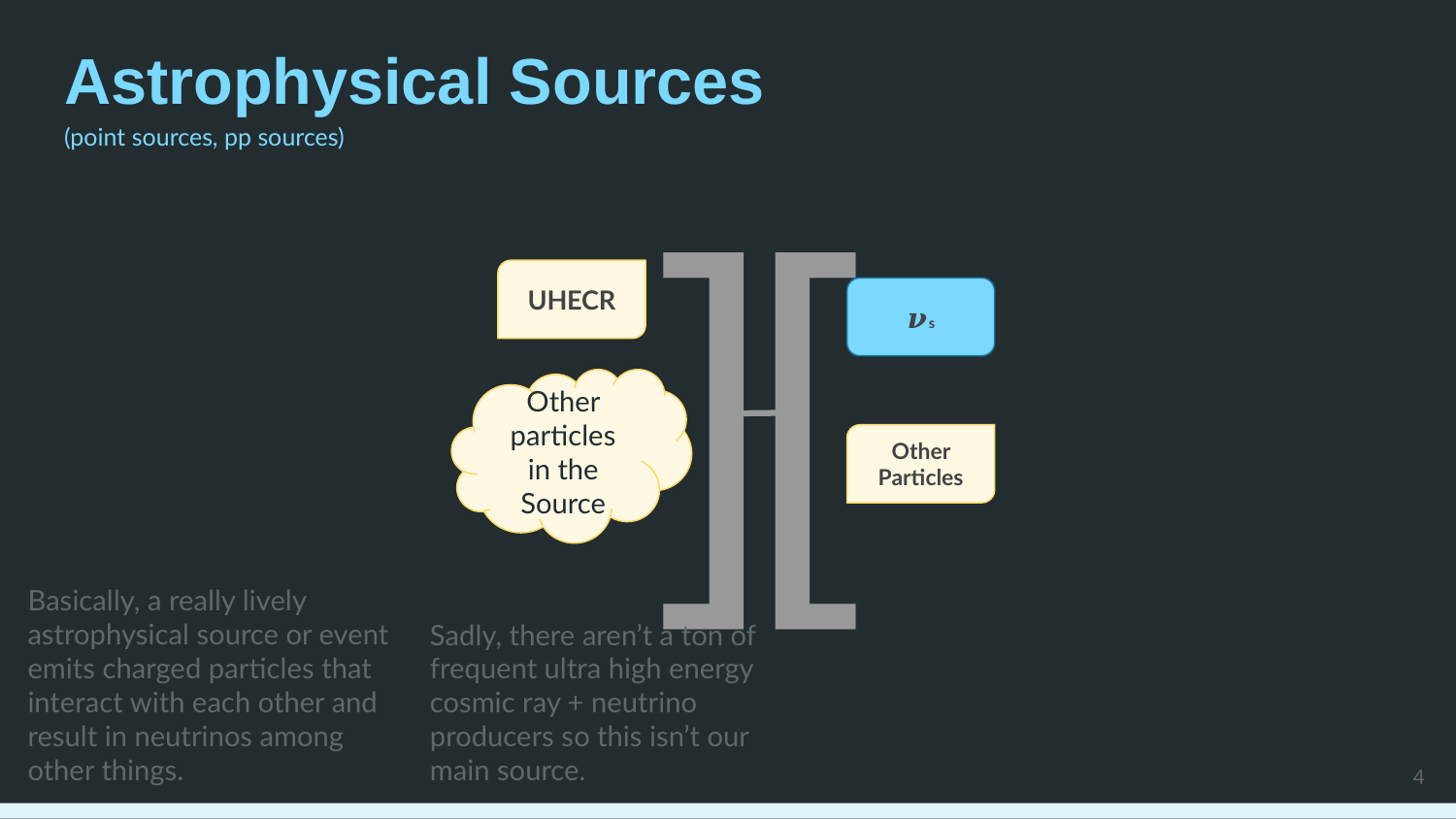

# Astrophysical Sources
(point sources, pp sources)
]
[
UHECR
𝝂s
Other particles in the Source
Other Particles
Basically, a really lively astrophysical source or event emits charged particles that interact with each other and result in neutrinos among other things.
Sadly, there aren’t a ton of frequent ultra high energy cosmic ray + neutrino producers so this isn’t our main source.
4